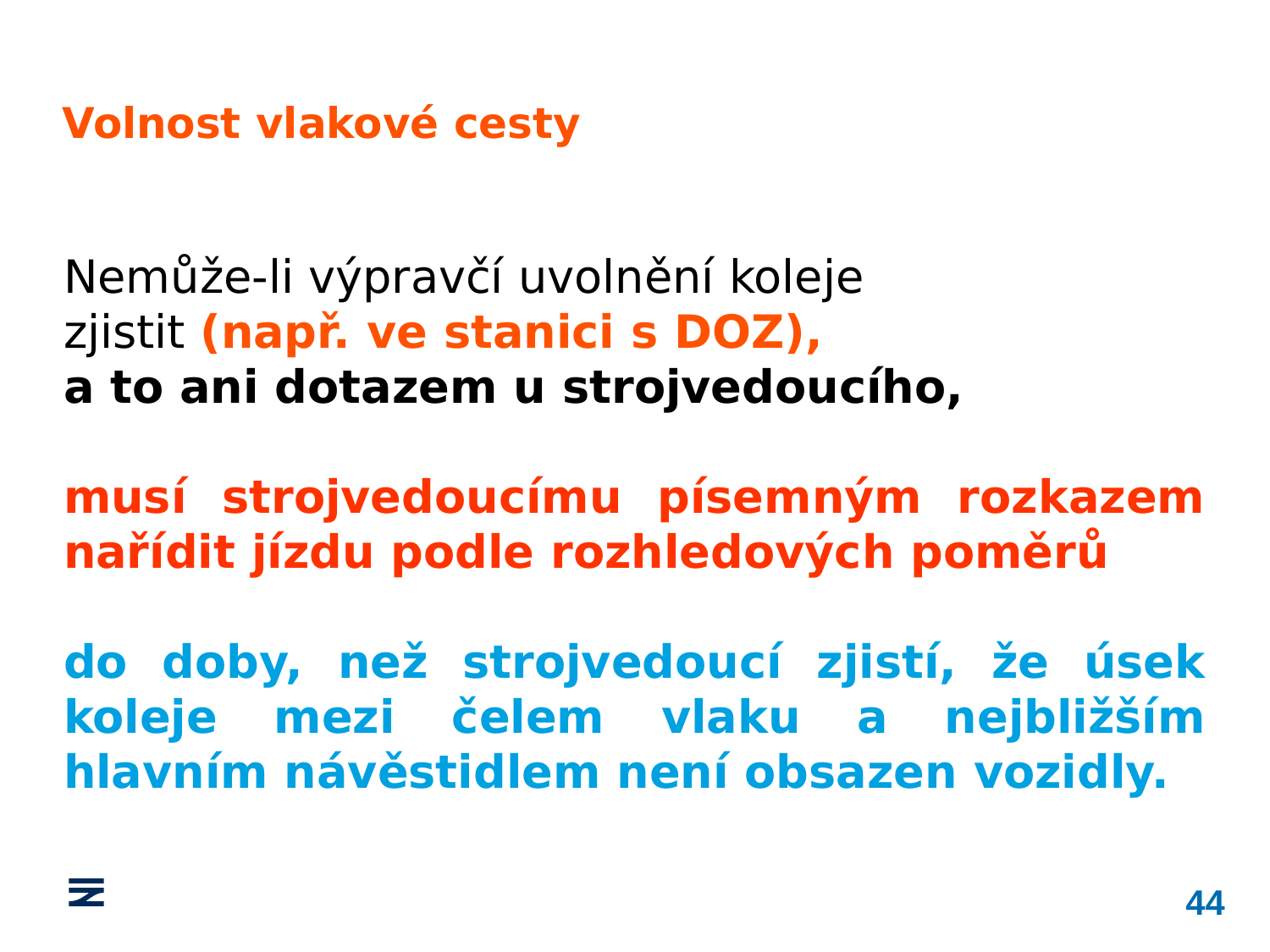

Volnost vlakové cesty

Nemůže‑li výpravčí uvolnění koleje
zjistit (např. ve stanici s DOZ),
a to ani dotazem u strojvedoucího,

musí strojvedoucímu písemným rozkazem nařídit jízdu podle rozhledových poměrů

do doby, než strojvedoucí zjistí, že úsek koleje mezi čelem vlaku a nejbližším hlavním návěstidlem není obsazen vozidly.
44